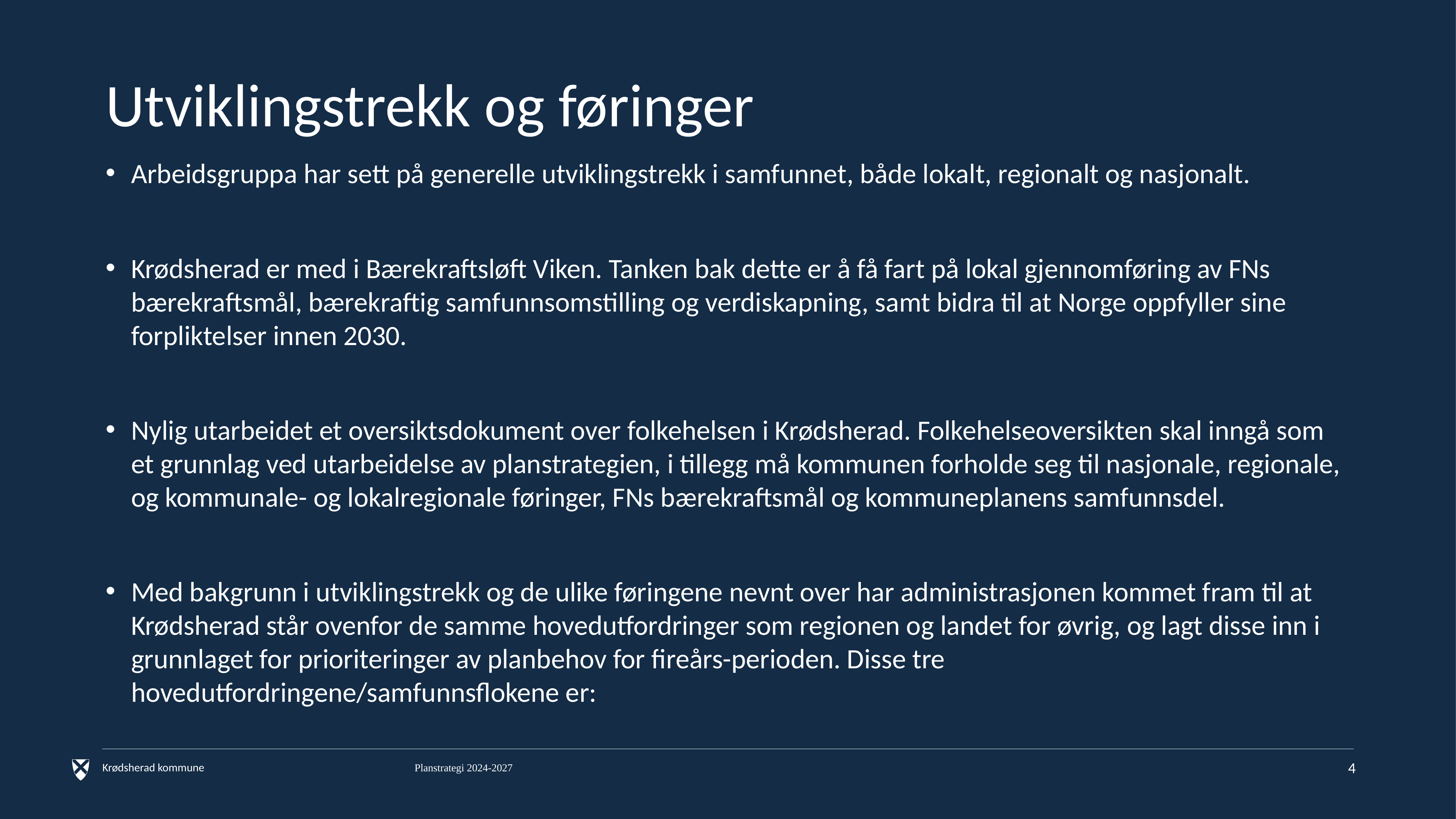

# Utviklingstrekk og føringer
Arbeidsgruppa har sett på generelle utviklingstrekk i samfunnet, både lokalt, regionalt og nasjonalt.

Krødsherad er med i Bærekraftsløft Viken. Tanken bak dette er å få fart på lokal gjennomføring av FNs bærekraftsmål, bærekraftig samfunnsomstilling og verdiskapning, samt bidra til at Norge oppfyller sine forpliktelser innen 2030.

Nylig utarbeidet et oversiktsdokument over folkehelsen i Krødsherad. Folkehelseoversikten skal inngå som et grunnlag ved utarbeidelse av planstrategien, i tillegg må kommunen forholde seg til nasjonale, regionale, og kommunale- og lokalregionale føringer, FNs bærekraftsmål og kommuneplanens samfunnsdel.

Med bakgrunn i utviklingstrekk og de ulike føringene nevnt over har administrasjonen kommet fram til at Krødsherad står ovenfor de samme hovedutfordringer som regionen og landet for øvrig, og lagt disse inn i grunnlaget for prioriteringer av planbehov for fireårs-perioden. Disse tre hovedutfordringene/samfunnsflokene er:

4
Planstrategi 2024-2027